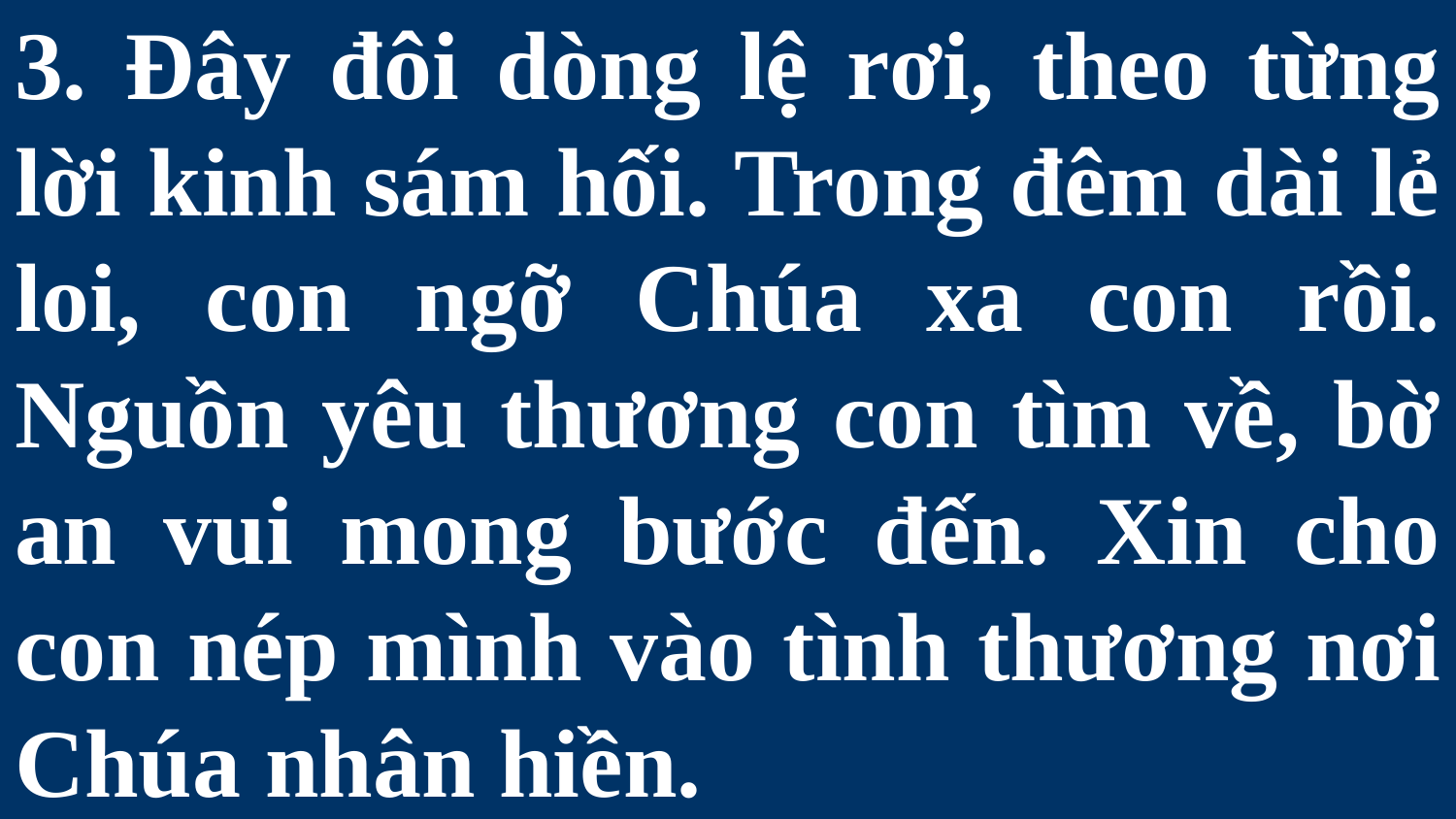

# 3. Đây đôi dòng lệ rơi, theo từng lời kinh sám hối. Trong đêm dài lẻ loi, con ngỡ Chúa xa con rồi. Nguồn yêu thương con tìm về, bờ an vui mong bước đến. Xin cho con nép mình vào tình thương nơi Chúa nhân hiền.